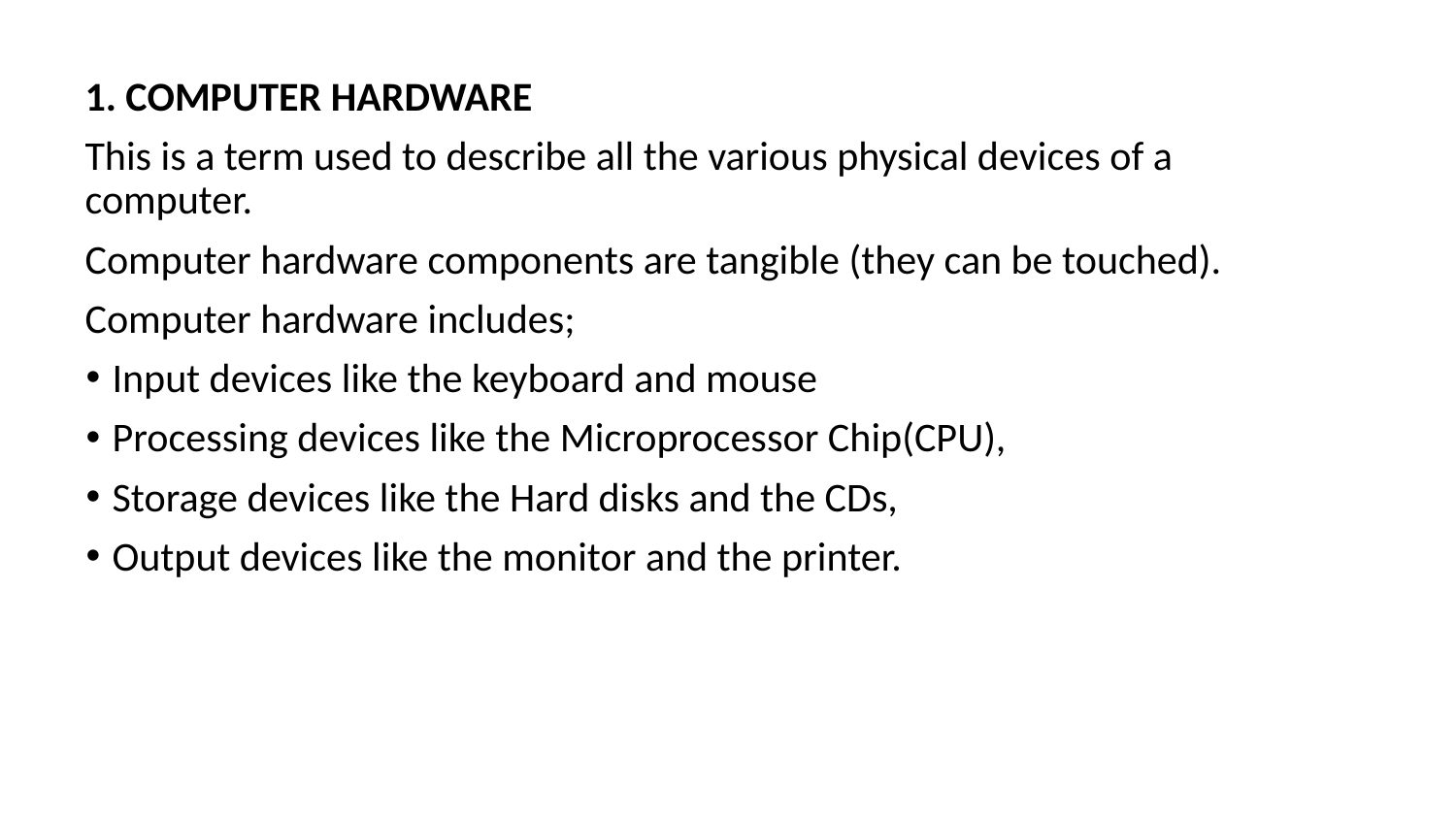

1. COMPUTER HARDWARE
This is a term used to describe all the various physical devices of a computer.
Computer hardware components are tangible (they can be touched).
Computer hardware includes;
Input devices like the keyboard and mouse
Processing devices like the Microprocessor Chip(CPU),
Storage devices like the Hard disks and the CDs,
Output devices like the monitor and the printer.